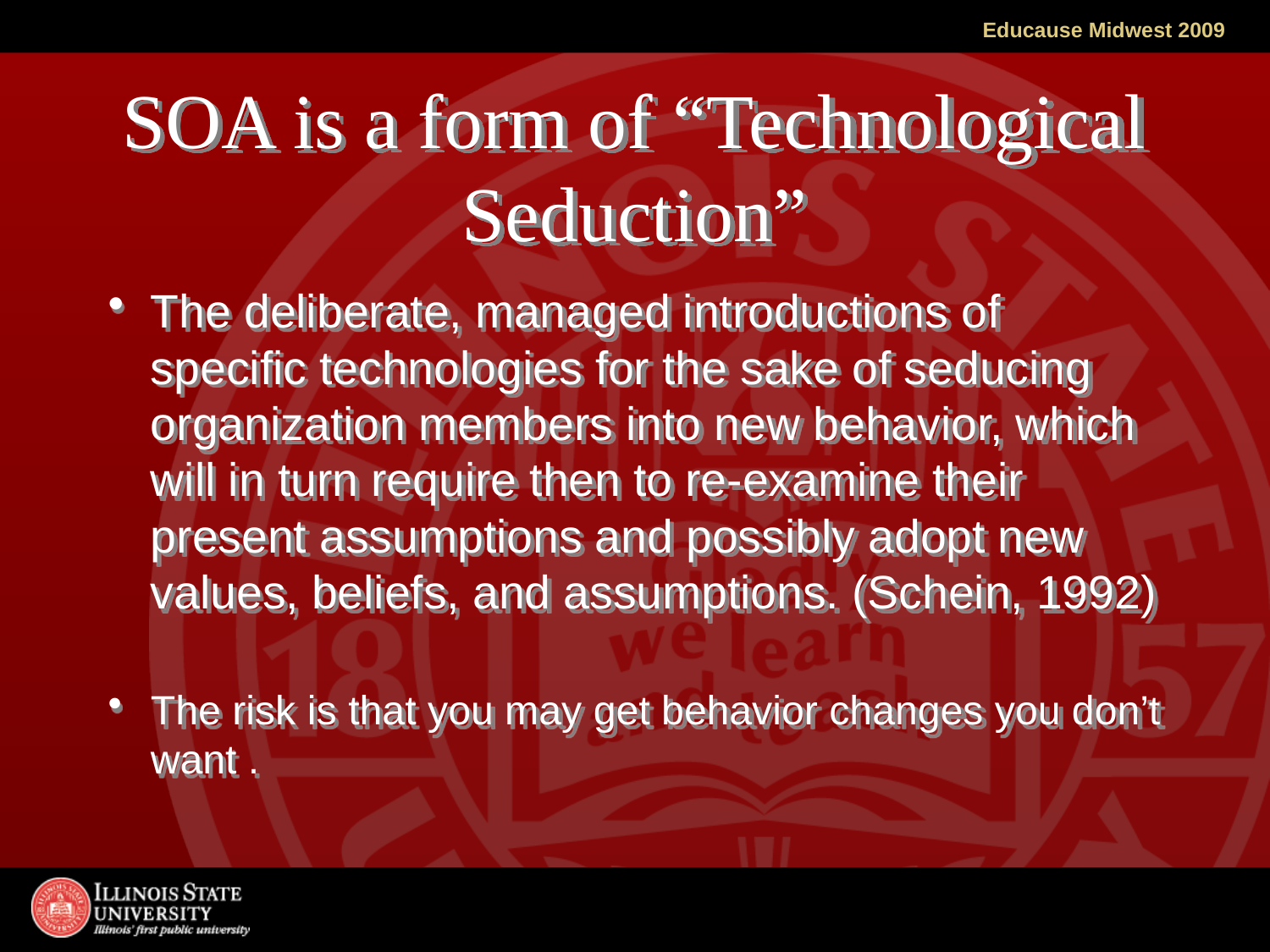

# SOA is a form of “Technological Seduction”
The deliberate, managed introductions of specific technologies for the sake of seducing organization members into new behavior, which will in turn require then to re-examine their present assumptions and possibly adopt new values, beliefs, and assumptions. (Schein, 1992)

The risk is that you may get behavior changes you don’t want .